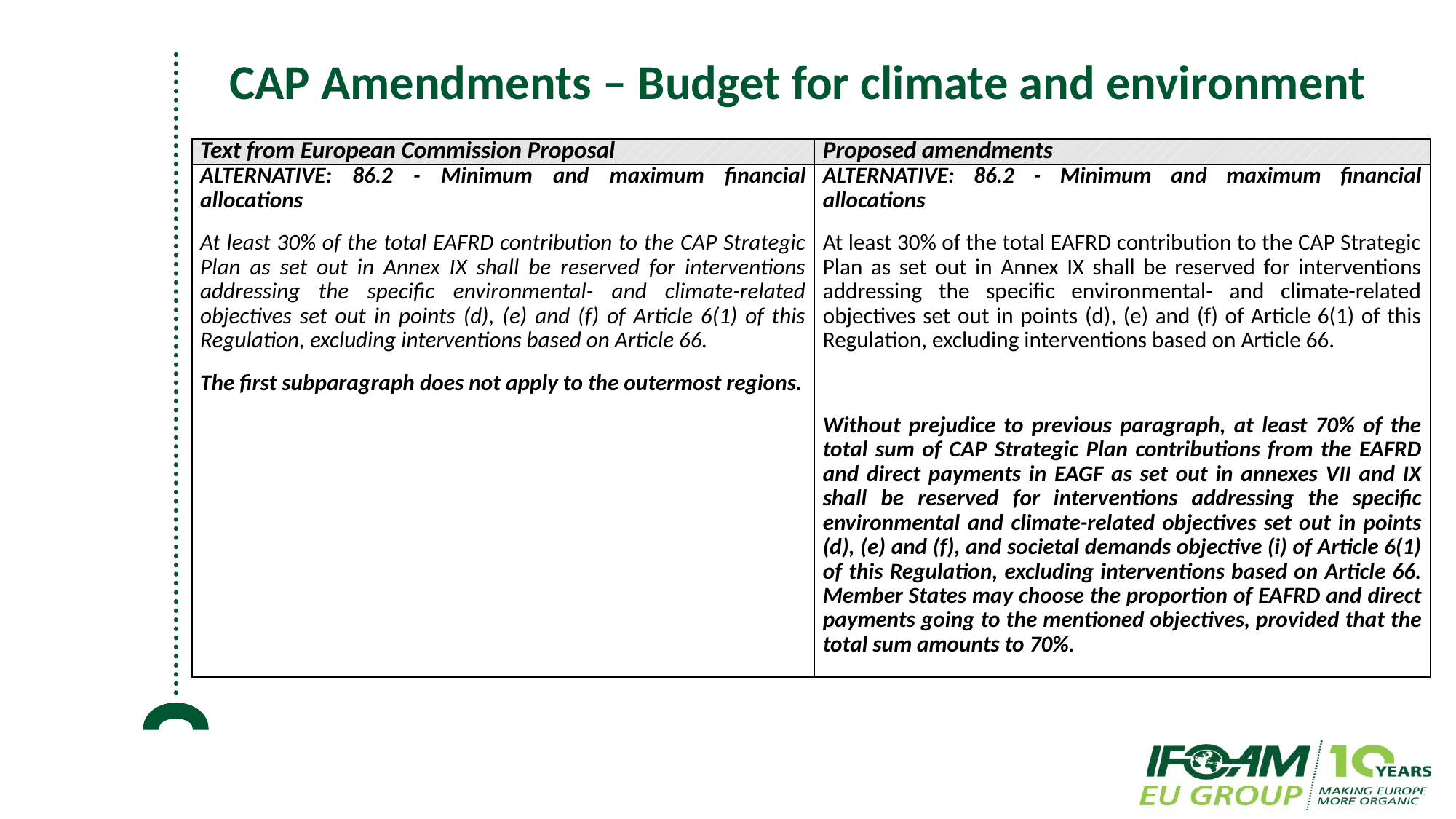

# CAP Amendments – Budget for climate and environment
| Text from European Commission Proposal | Proposed amendments |
| --- | --- |
| ALTERNATIVE: 86.2 - Minimum and maximum financial allocations At least 30% of the total EAFRD contribution to the CAP Strategic Plan as set out in Annex IX shall be reserved for interventions addressing the specific environmental- and climate-related objectives set out in points (d), (e) and (f) of Article 6(1) of this Regulation, excluding interventions based on Article 66. The first subparagraph does not apply to the outermost regions. | ALTERNATIVE: 86.2 - Minimum and maximum financial allocations At least 30% of the total EAFRD contribution to the CAP Strategic Plan as set out in Annex IX shall be reserved for interventions addressing the specific environmental- and climate-related objectives set out in points (d), (e) and (f) of Article 6(1) of this Regulation, excluding interventions based on Article 66.   Without prejudice to previous paragraph, at least 70% of the total sum of CAP Strategic Plan contributions from the EAFRD and direct payments in EAGF as set out in annexes VII and IX shall be reserved for interventions addressing the specific environmental and climate-related objectives set out in points (d), (e) and (f), and societal demands objective (i) of Article 6(1) of this Regulation, excluding interventions based on Article 66. Member States may choose the proportion of EAFRD and direct payments going to the mentioned objectives, provided that the total sum amounts to 70%. |